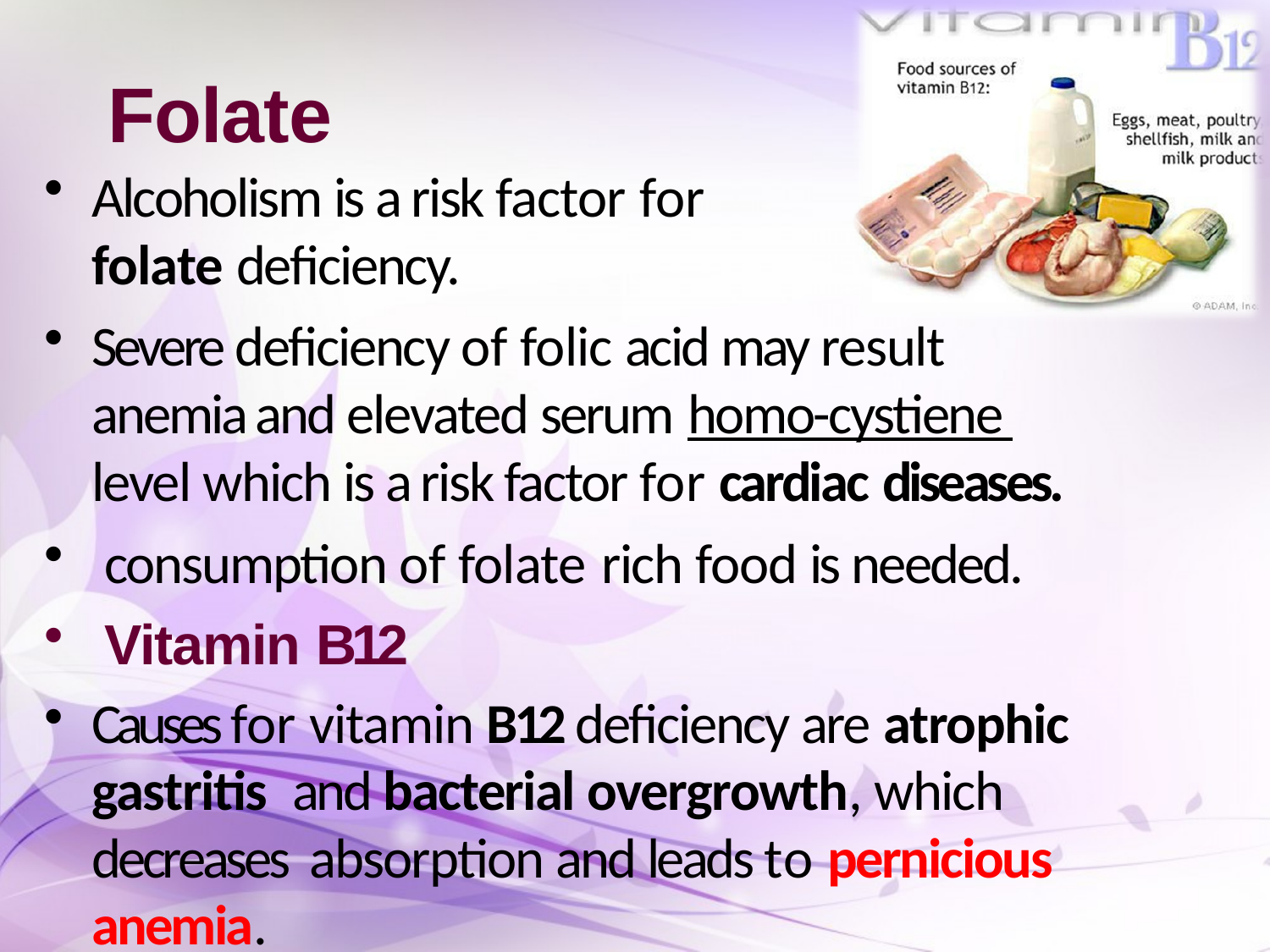

# Folate
Alcoholism is a risk factor for  folate deficiency.
Severe deficiency of folic acid may result  anemia and elevated serum homo-cystiene  level which is a risk factor for cardiac diseases.
consumption of folate    rich food is needed.
Vitamin B12
Causes for vitamin B12 deficiency are atrophic gastritis  and bacterial overgrowth, which decreases  absorption and leads to pernicious anemia.